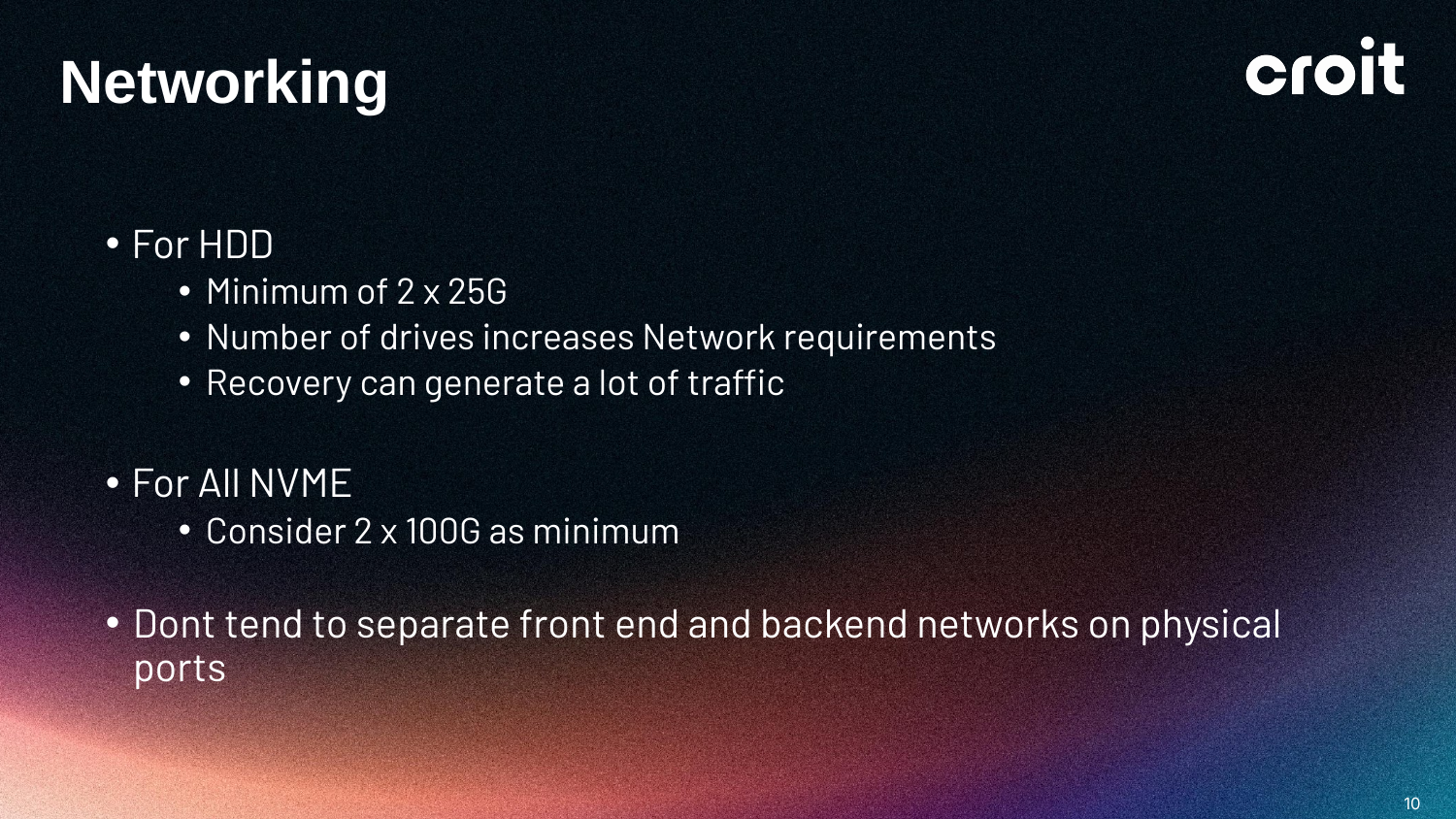

Networking

For HDD
Minimum of 2 x 25G
Number of drives increases Network requirements
Recovery can generate a lot of traffic

For All NVME
Consider 2 x 100G as minimum

Dont tend to separate front end and backend networks on physical ports
10